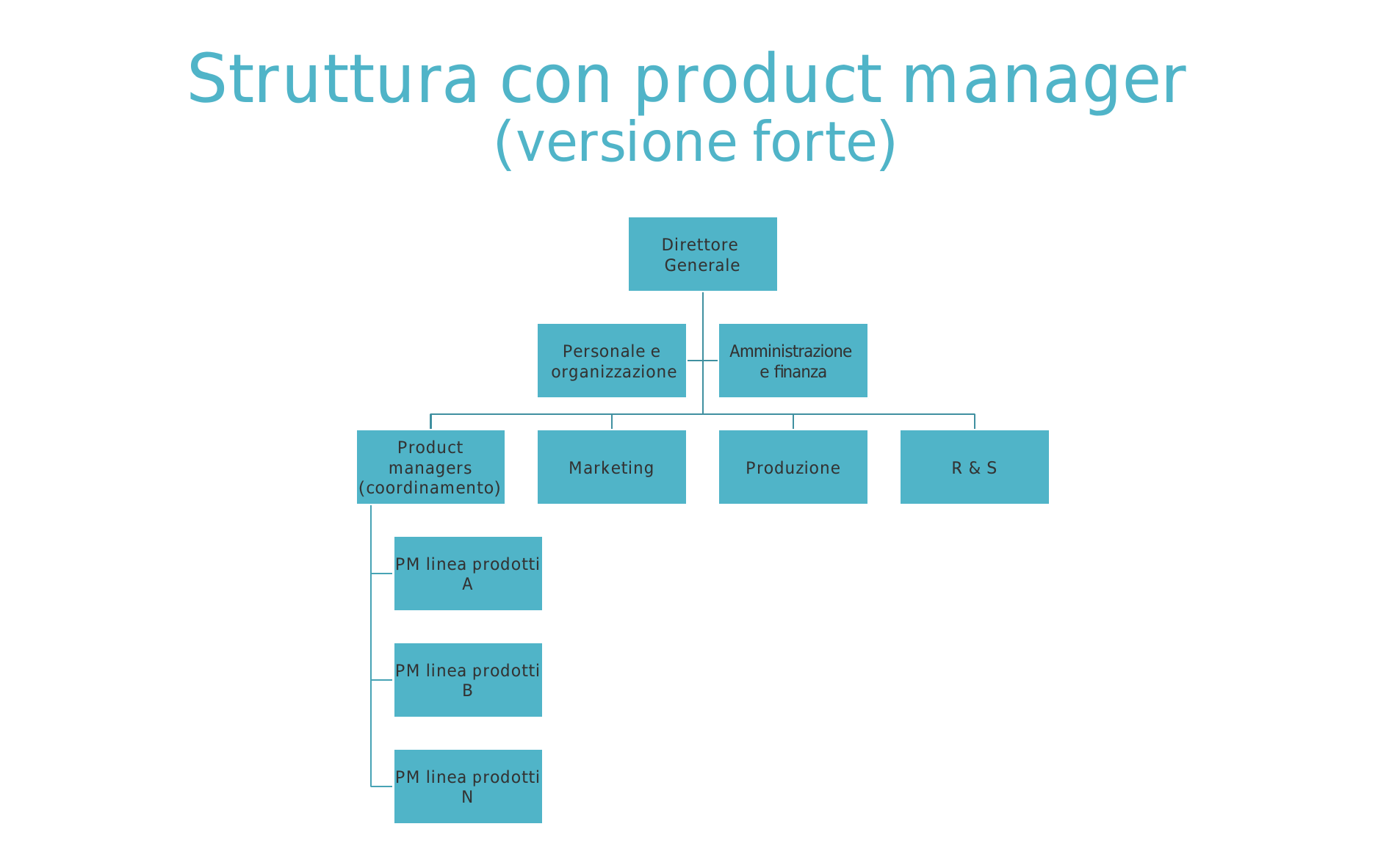

Struttura con product manager
(versione forte)
Direttore
Generale
Product managers
(coordinamento)
PM linea prodotti A
PM linea prodotti B
PM linea prodotti N
Marketing
Produzione
R & S
Personale e
 organizzazione
Amministrazione
e finanza